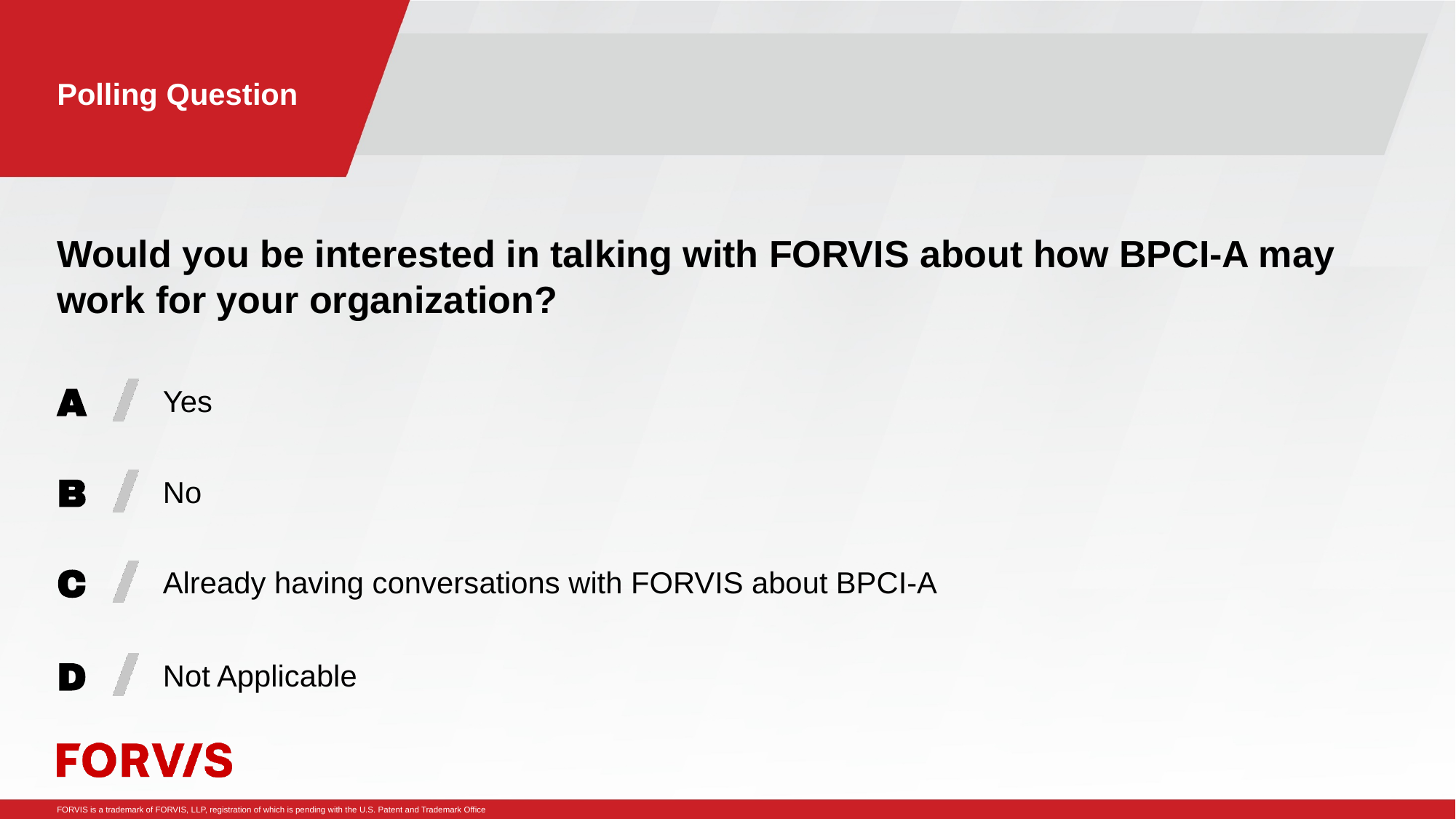

# Polling Question
Would you be interested in talking with FORVIS about how BPCI-A may work for your organization?
Yes
No
Already having conversations with FORVIS about BPCI-A
Not Applicable